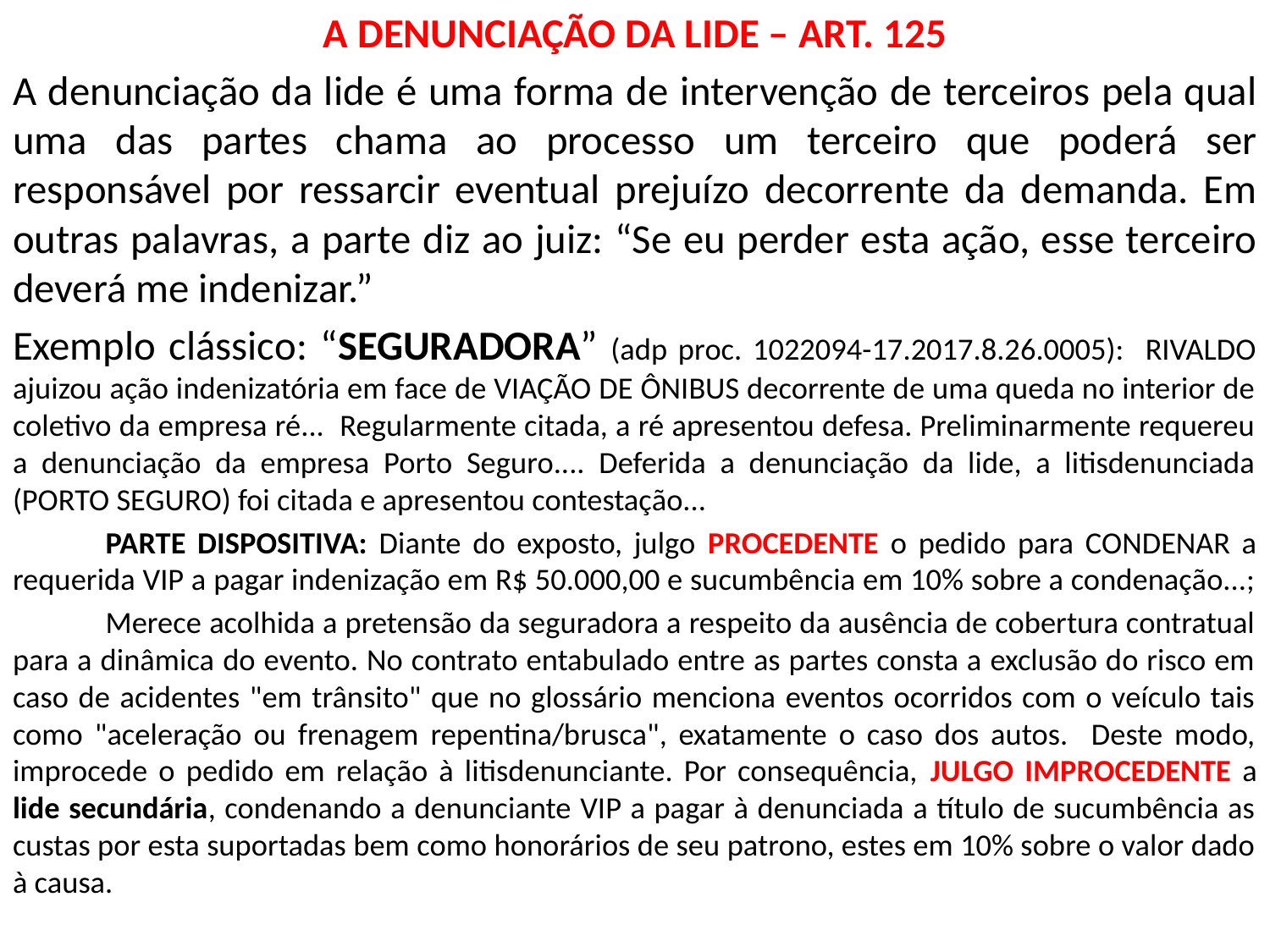

A DENUNCIAÇÃO DA LIDE – ART. 125
A denunciação da lide é uma forma de intervenção de terceiros pela qual uma das partes chama ao processo um terceiro que poderá ser responsável por ressarcir eventual prejuízo decorrente da demanda. Em outras palavras, a parte diz ao juiz: “Se eu perder esta ação, esse terceiro deverá me indenizar.”
Exemplo clássico: “SEGURADORA” (adp proc. 1022094-17.2017.8.26.0005):  RIVALDO ajuizou ação indenizatória em face de VIAÇÃO DE ÔNIBUS decorrente de uma queda no interior de coletivo da empresa ré...  Regularmente citada, a ré apresentou defesa. Preliminarmente requereu a denunciação da empresa Porto Seguro.... Deferida a denunciação da lide, a litisdenunciada (PORTO SEGURO) foi citada e apresentou contestação...
	PARTE DISPOSITIVA: Diante do exposto, julgo PROCEDENTE o pedido para CONDENAR a requerida VIP a pagar indenização em R$ 50.000,00 e sucumbência em 10% sobre a condenação...;
	Merece acolhida a pretensão da seguradora a respeito da ausência de cobertura contratual para a dinâmica do evento. No contrato entabulado entre as partes consta a exclusão do risco em caso de acidentes "em trânsito" que no glossário menciona eventos ocorridos com o veículo tais como "aceleração ou frenagem repentina/brusca", exatamente o caso dos autos.  Deste modo, improcede o pedido em relação à litisdenunciante. Por consequência, JULGO IMPROCEDENTE a lide secundária, condenando a denunciante VIP a pagar à denunciada a título de sucumbência as custas por esta suportadas bem como honorários de seu patrono, estes em 10% sobre o valor dado à causa.